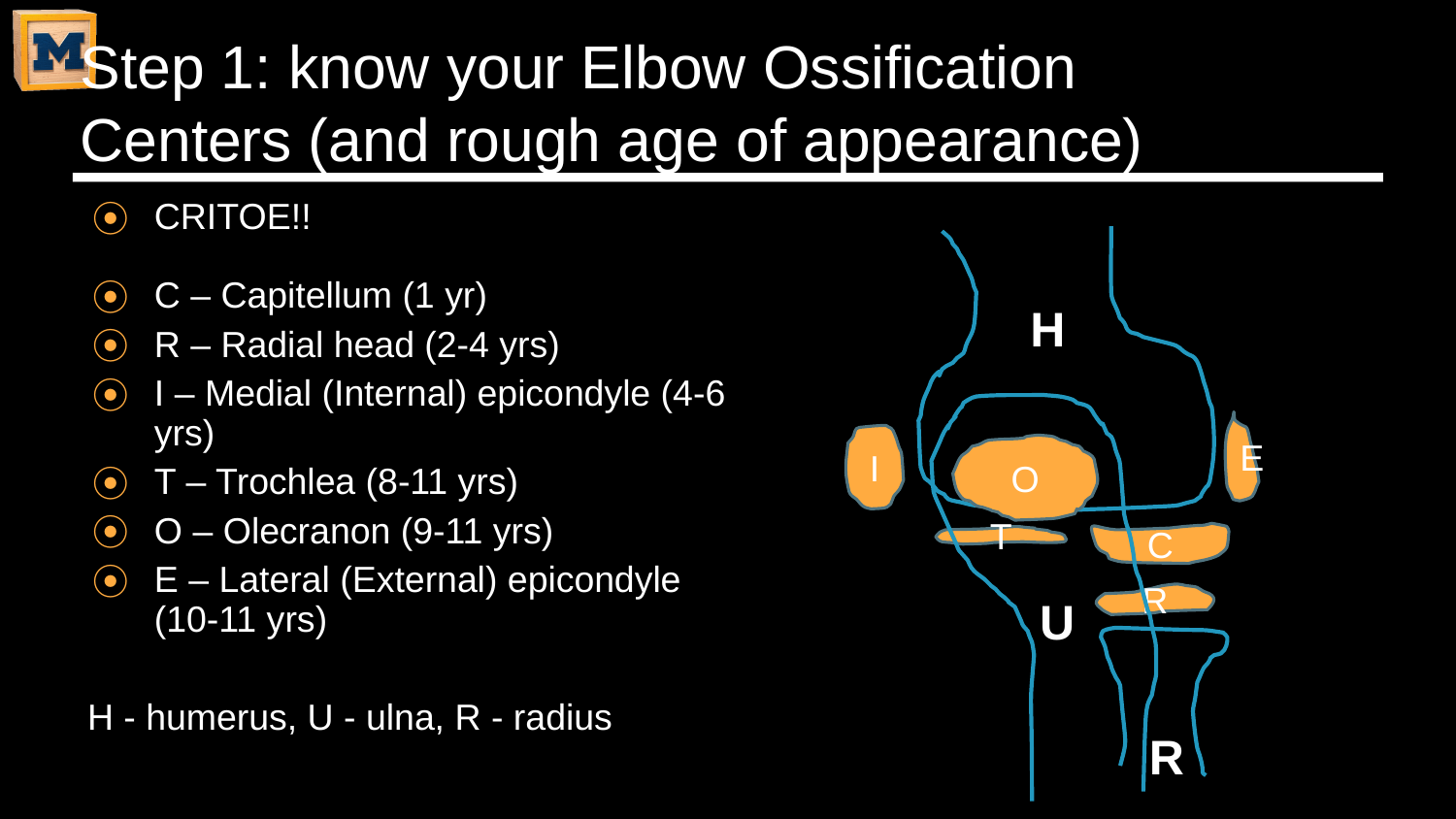

# Step 1: know your Elbow Ossification Centers (and rough age of appearance)

CRITOE!!

C – Capitellum (1 yr)
R – Radial head (2-4 yrs)
I – Medial (Internal) epicondyle (4-6 yrs)
T – Trochlea (8-11 yrs)
O – Olecranon (9-11 yrs)
E – Lateral (External) epicondyle (10-11 yrs)

H - humerus, U - ulna, R - radius

H

E
I
O
C
T
U
R

R